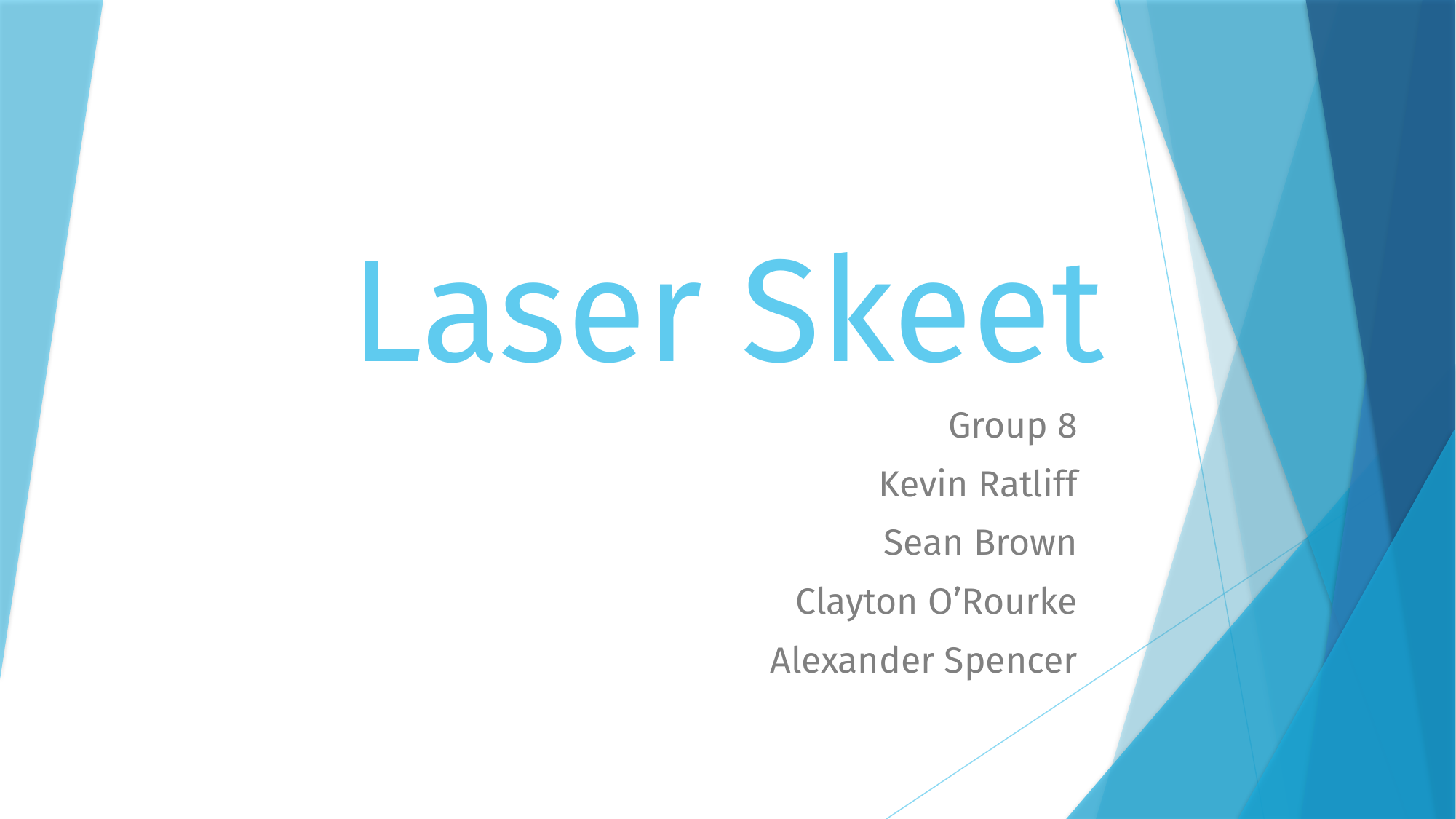

# Laser Skeet
Group 8
Kevin Ratliff
Sean Brown
Clayton O’Rourke
Alexander Spencer